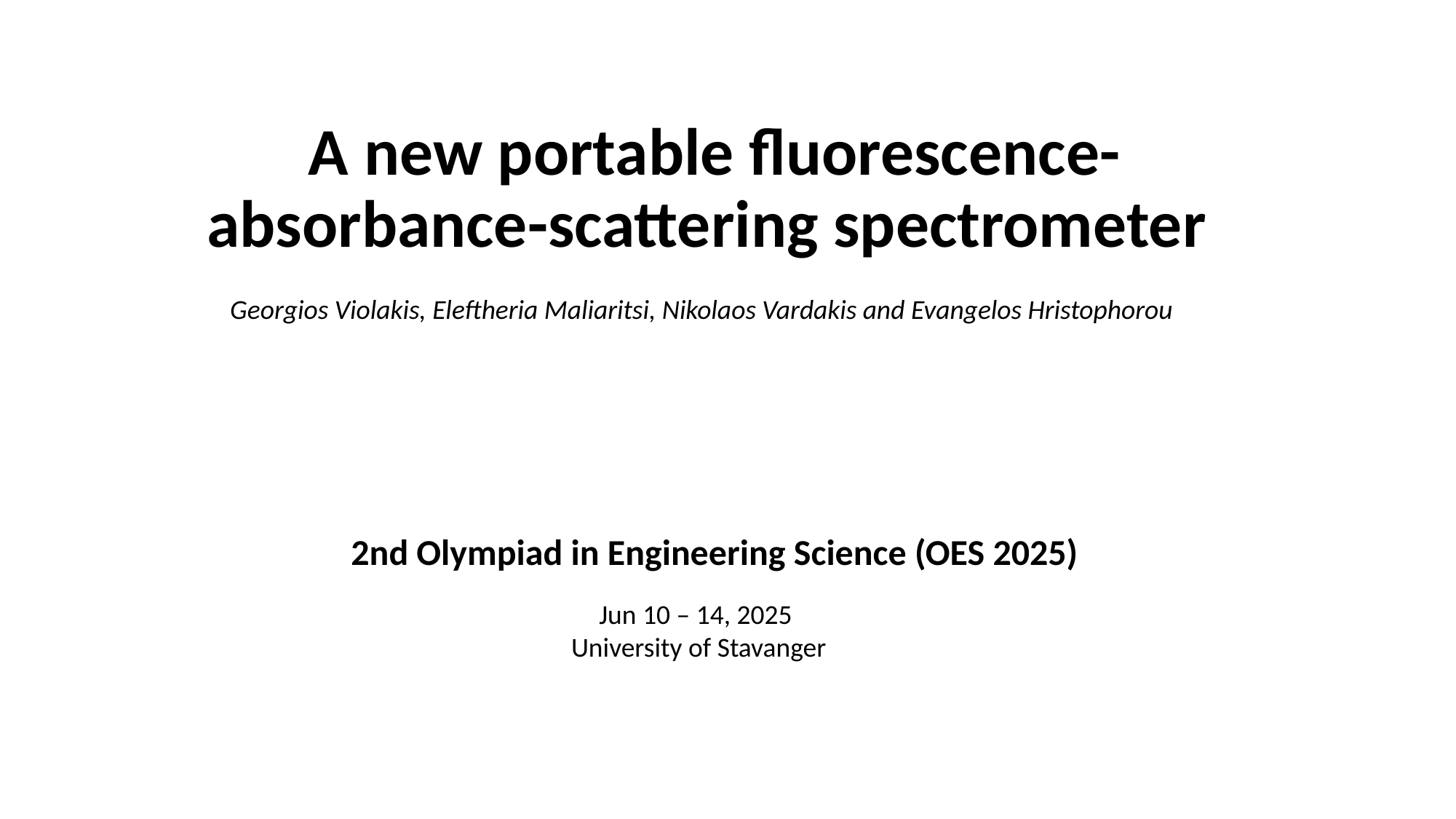

# A new portable fluorescence-absorbance-scattering spectrometer
Georgios Violakis, Eleftheria Maliaritsi, Nikolaos Vardakis and Evangelos Hristophorou
2nd Olympiad in Engineering Science (OES 2025)

Jun 10 – 14, 2025
University of Stavanger